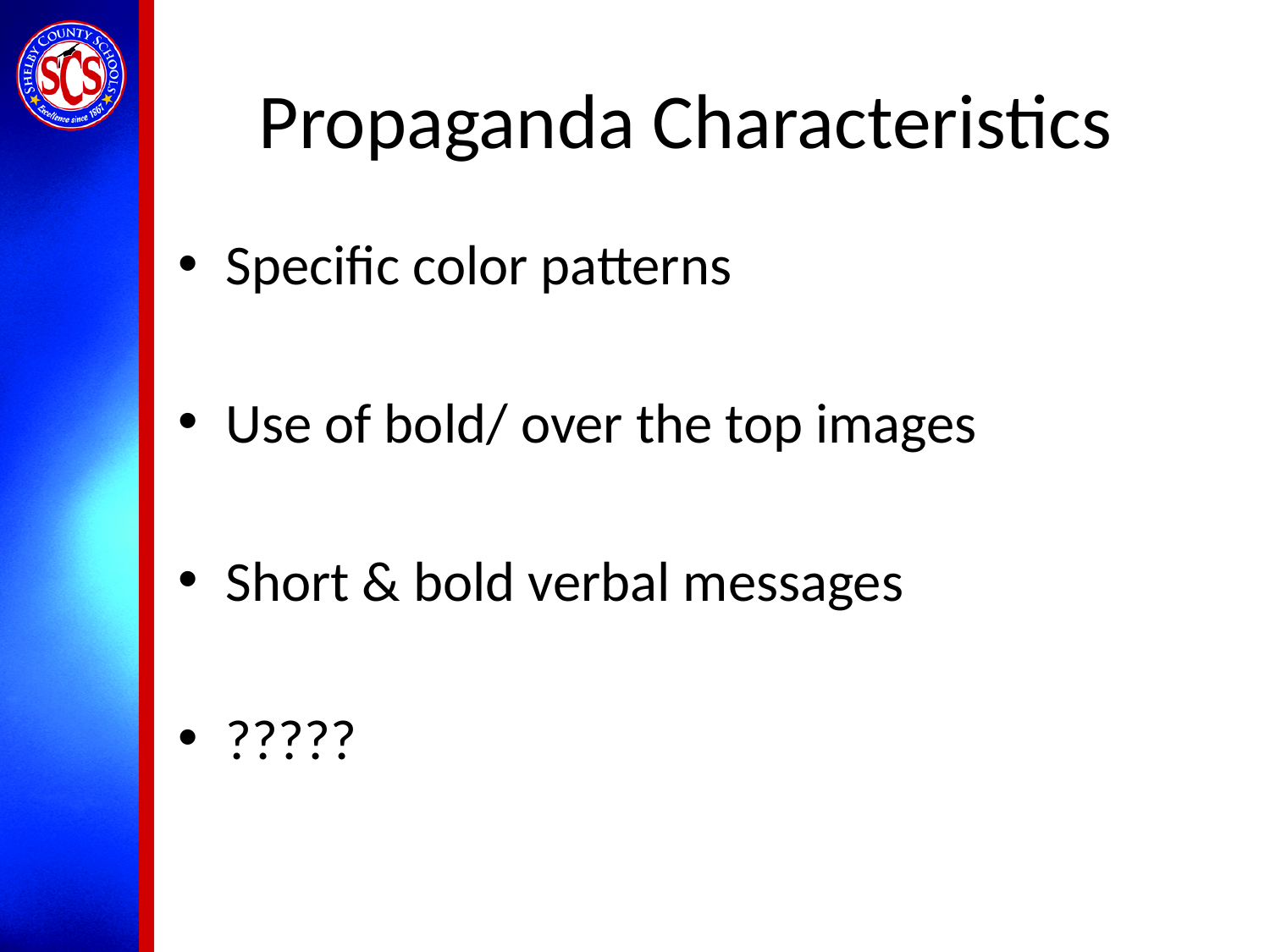

# Propaganda Characteristics
Specific color patterns

Use of bold/ over the top images

Short & bold verbal messages

?????